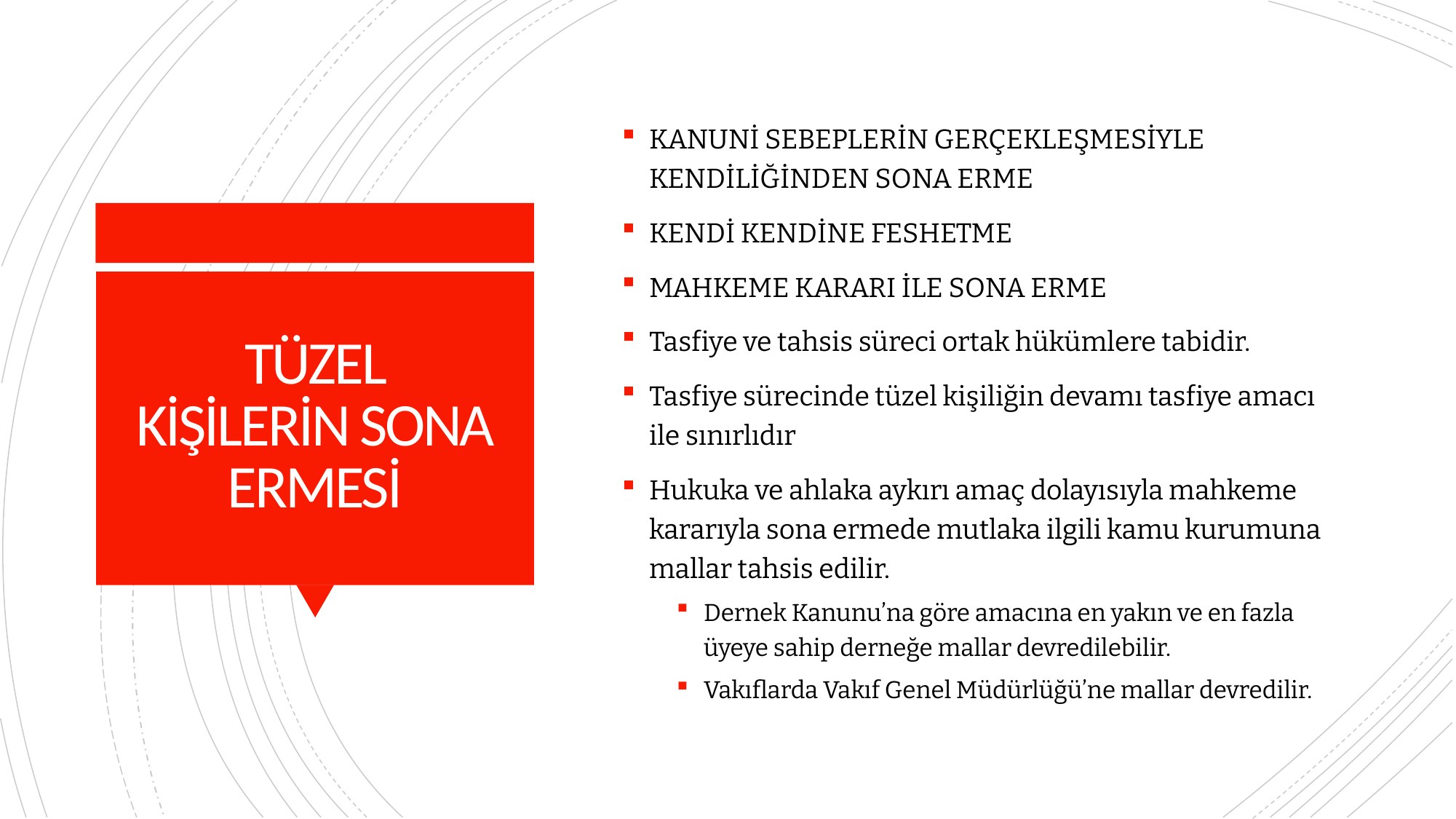

KANUNİ SEBEPLERİN GERÇEKLEŞMESİYLE KENDİLİĞİNDEN SONA ERME
KENDİ KENDİNE FESHETME
MAHKEME KARARI İLE SONA ERME
Tasfiye ve tahsis süreci ortak hükümlere tabidir.
Tasfiye sürecinde tüzel kişiliğin devamı tasfiye amacı ile sınırlıdır
Hukuka ve ahlaka aykırı amaç dolayısıyla mahkeme kararıyla sona ermede mutlaka ilgili kamu kurumuna mallar tahsis edilir.
Dernek Kanunu’na göre amacına en yakın ve en fazla üyeye sahip derneğe mallar devredilebilir.
Vakıflarda Vakıf Genel Müdürlüğü’ne mallar devredilir.
# TÜZEL KİŞİLERİN SONA ERMESİ